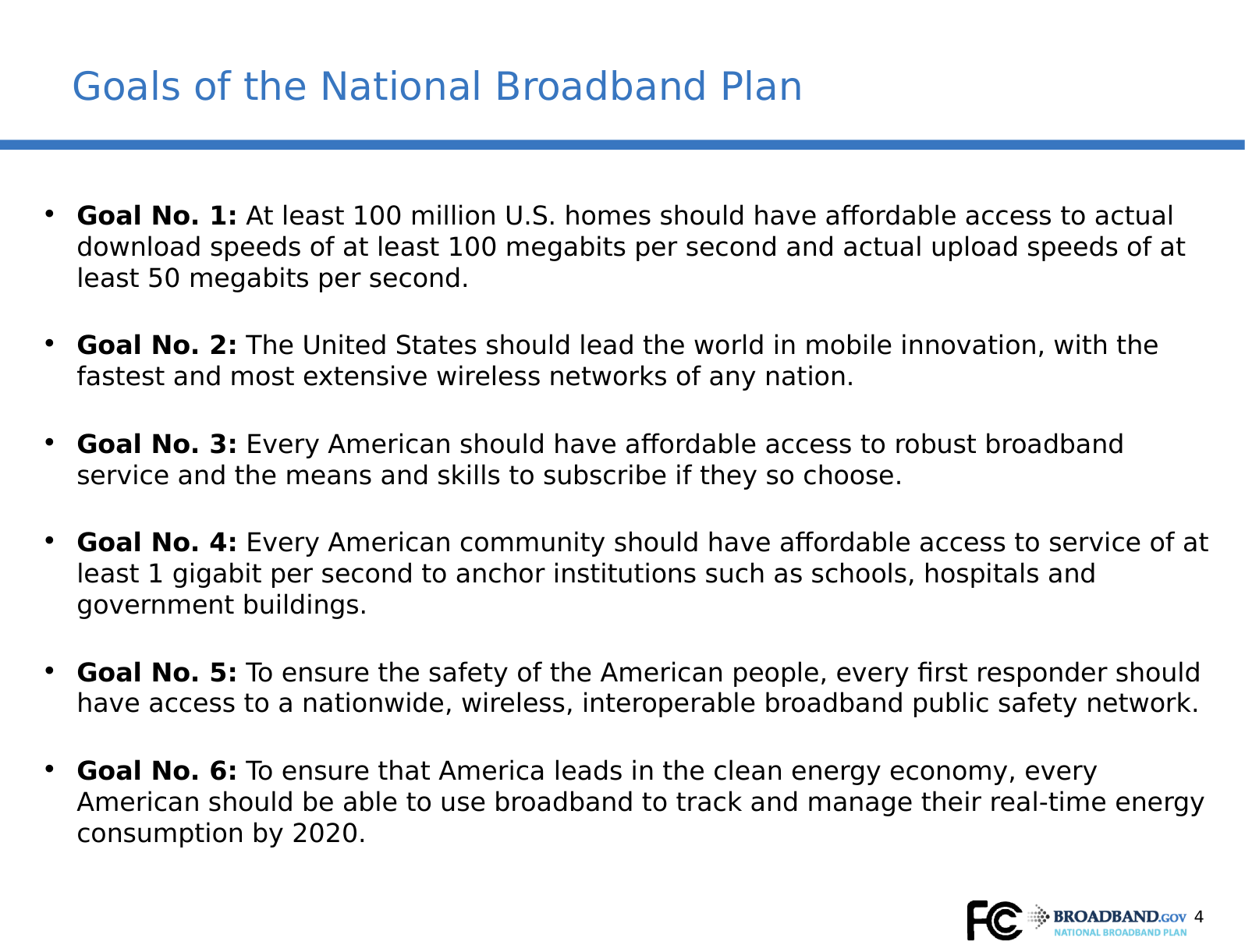

# Goals of the National Broadband Plan
Goal No. 1: At least 100 million U.S. homes should have affordable access to actual download speeds of at least 100 megabits per second and actual upload speeds of at least 50 megabits per second.

Goal No. 2: The United States should lead the world in mobile innovation, with the fastest and most extensive wireless networks of any nation.

Goal No. 3: Every American should have affordable access to robust broadband service and the means and skills to subscribe if they so choose.

Goal No. 4: Every American community should have affordable access to service of at least 1 gigabit per second to anchor institutions such as schools, hospitals and government buildings.

Goal No. 5: To ensure the safety of the American people, every first responder should have access to a nationwide, wireless, interoperable broadband public safety network.

Goal No. 6: To ensure that America leads in the clean energy economy, every American should be able to use broadband to track and manage their real-time energy consumption by 2020.
4